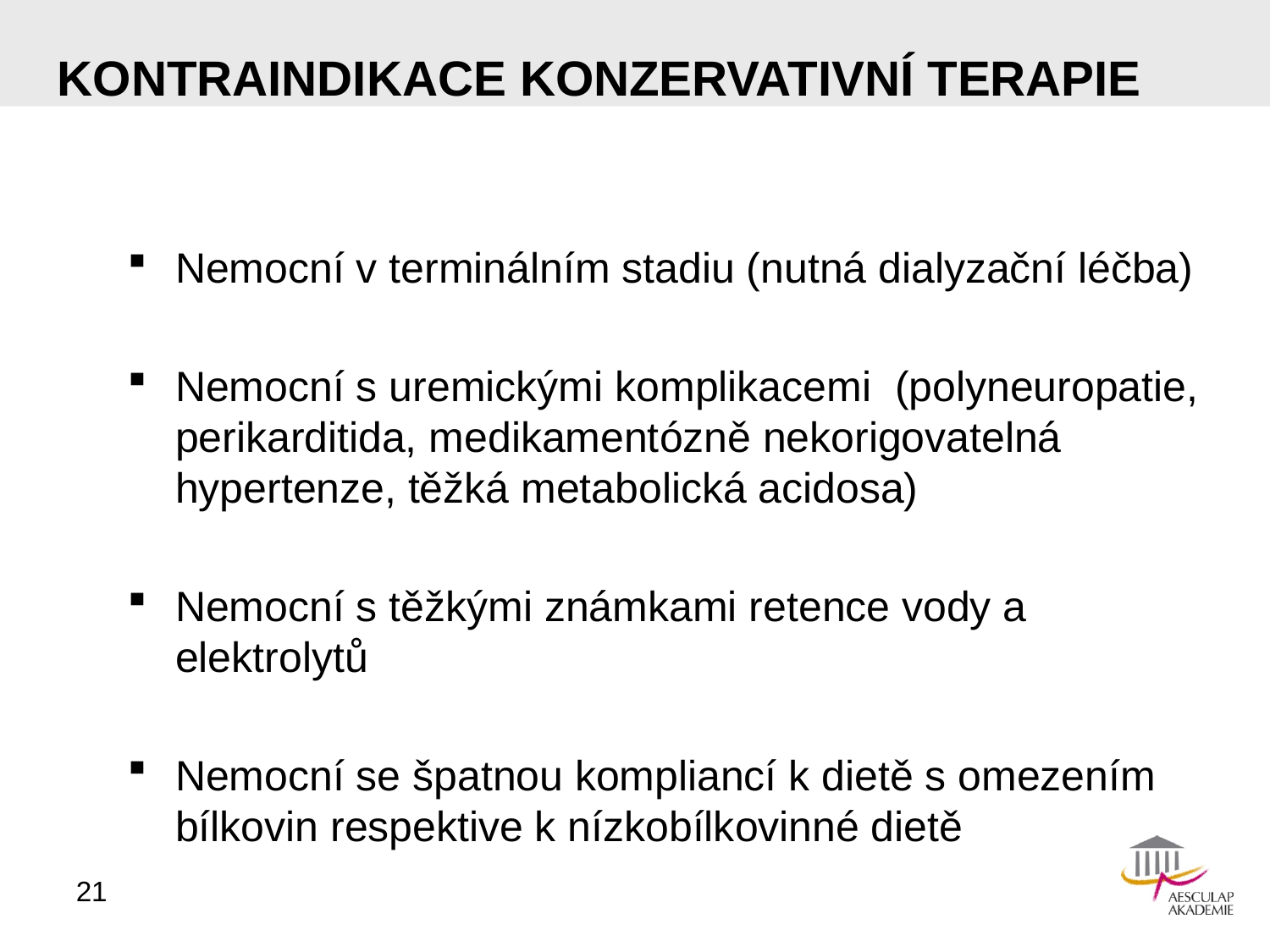

# Kontraindikace KONZERVATIVNÍ TERAPIE

Nemocní v terminálním stadiu (nutná dialyzační léčba)

Nemocní s uremickými komplikacemi  (polyneuropatie,  perikarditida, medikamentózně nekorigovatelná hypertenze, těžká metabolická acidosa)

Nemocní s těžkými známkami retence vody a elektrolytů

Nemocní se špatnou kompliancí k dietě s omezením bílkovin respektive k nízkobílkovinné dietě
21